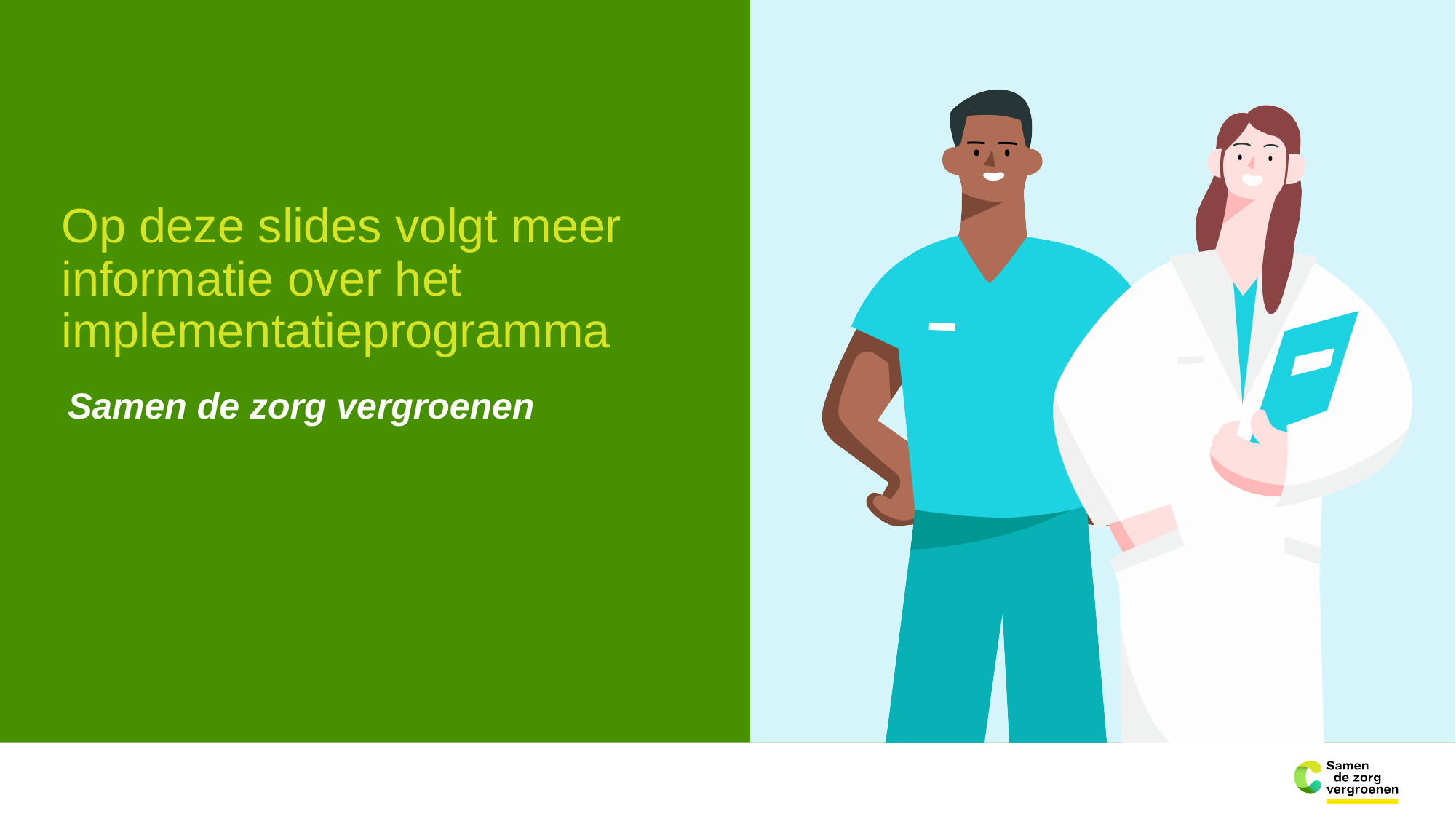

# Op deze slides volgt meer informatie over het implementatieprogramma
Samen de zorg vergroenen